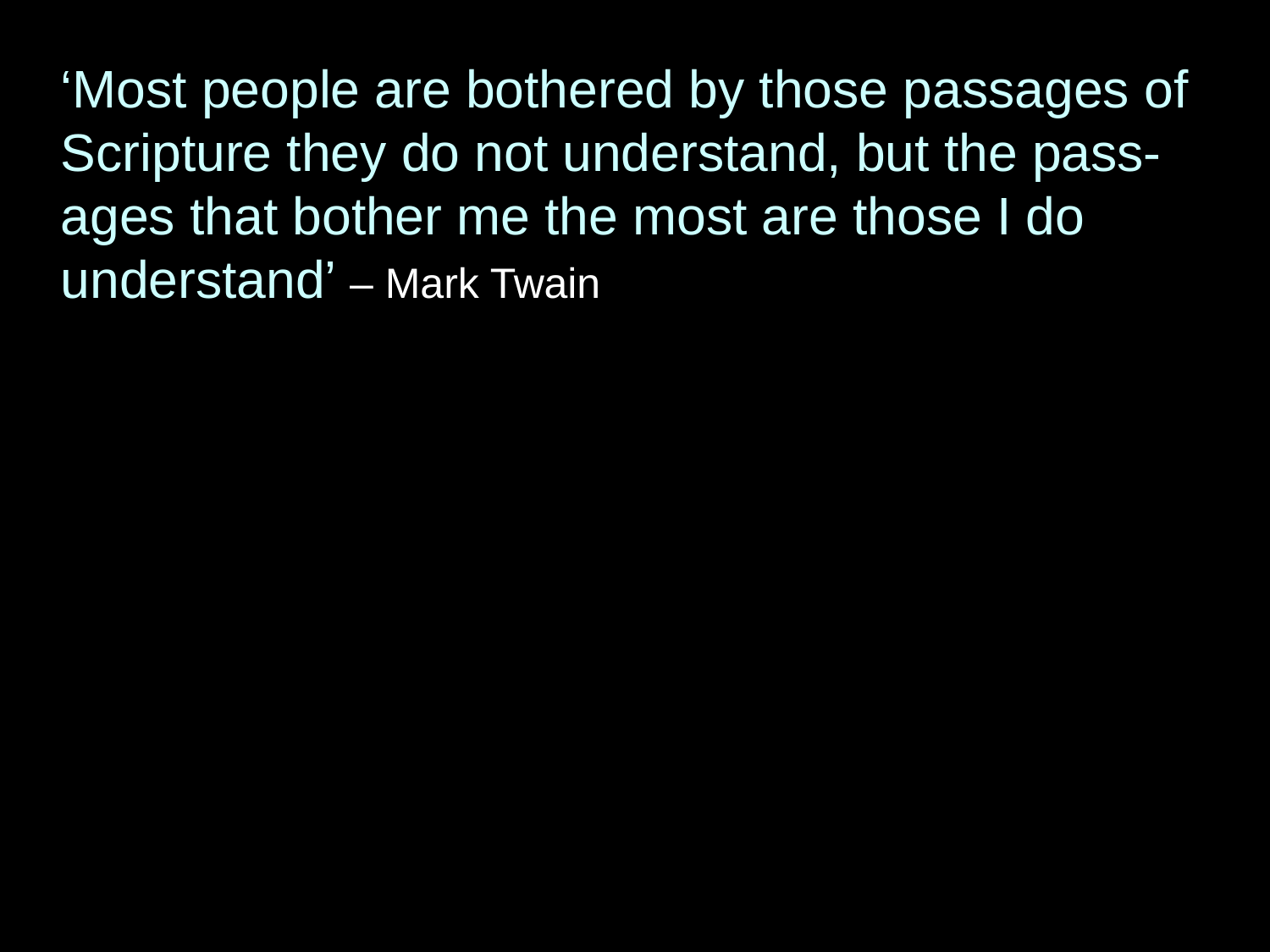

‘Most people are bothered by those passages of Scripture they do not understand, but the pass-ages that bother me the most are those I do understand’ – Mark Twain